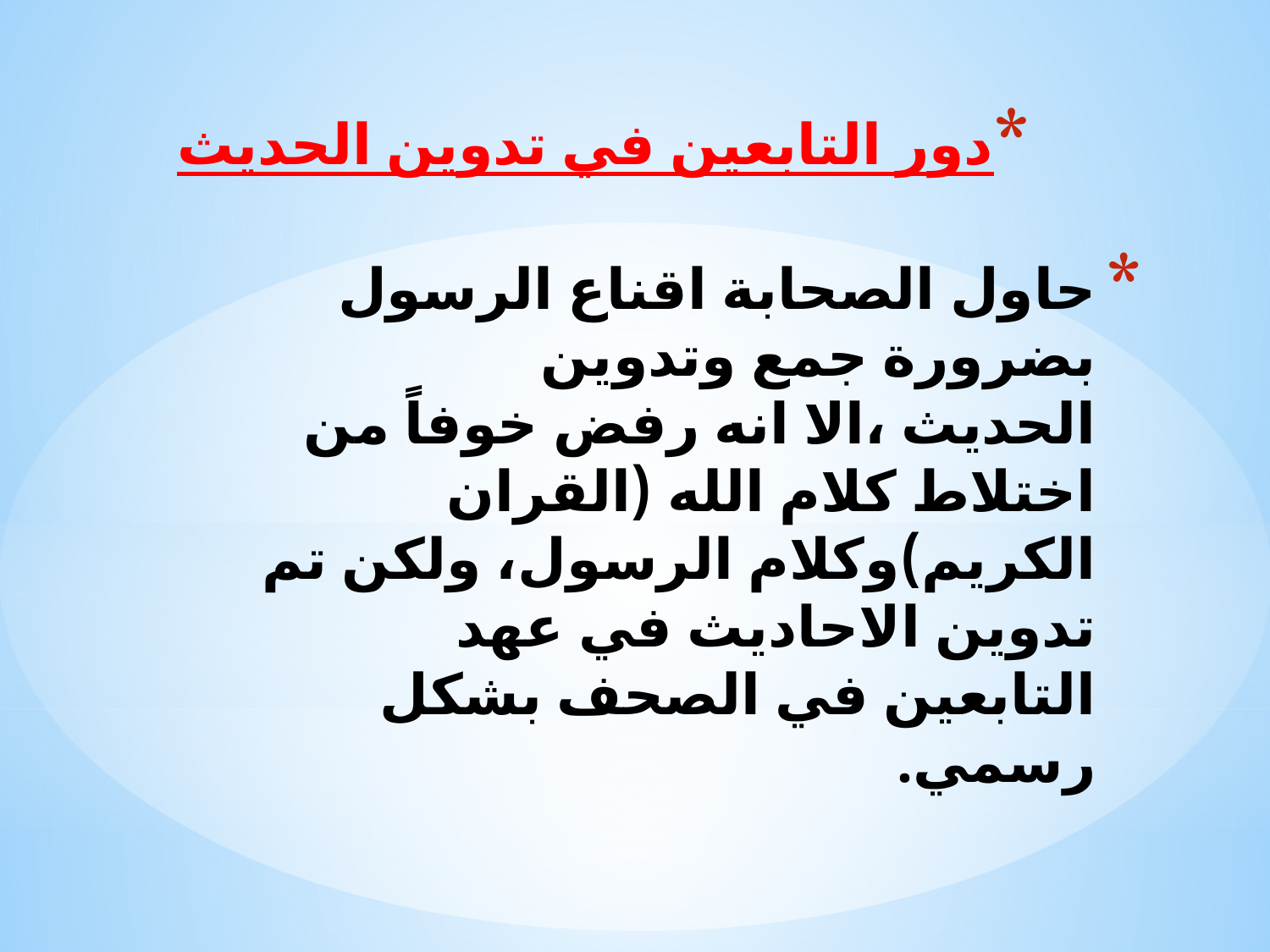

دور التابعين في تدوين الحديث
# حاول الصحابة اقناع الرسول بضرورة جمع وتدوين الحديث ،الا انه رفض خوفاً من اختلاط كلام الله (القران الكريم)وكلام الرسول، ولكن تم تدوين الاحاديث في عهد التابعين في الصحف بشكل رسمي.